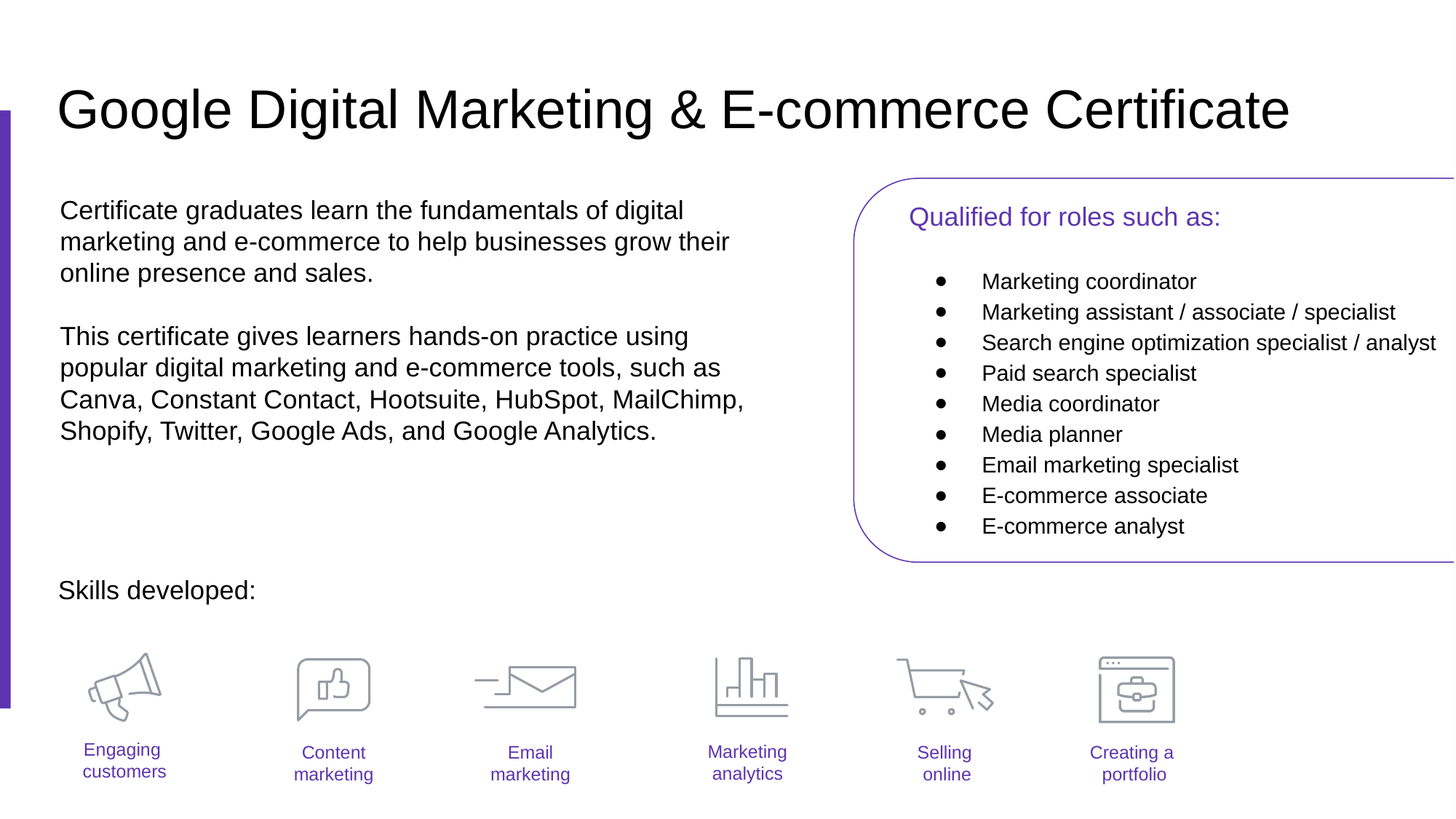

Google Digital Marketing & E-commerce Certificate

Certificate graduates learn the fundamentals of digital marketing and e-commerce to help businesses grow their online presence and sales.

This certificate gives learners hands-on practice using popular digital marketing and e-commerce tools, such as Canva, Constant Contact, Hootsuite, HubSpot, MailChimp, Shopify, Twitter, Google Ads, and Google Analytics.

Qualified for roles such as:

Marketing coordinator
Marketing assistant / associate / specialist
Search engine optimization specialist / analyst
Paid search specialist
Media coordinator
Media planner
Email marketing specialist
E-commerce associate
E-commerce analyst
Skills developed:

Engaging
customers
Marketing
analytics
Content
marketing
Email
marketing
Selling
online
Creating a
portfolio